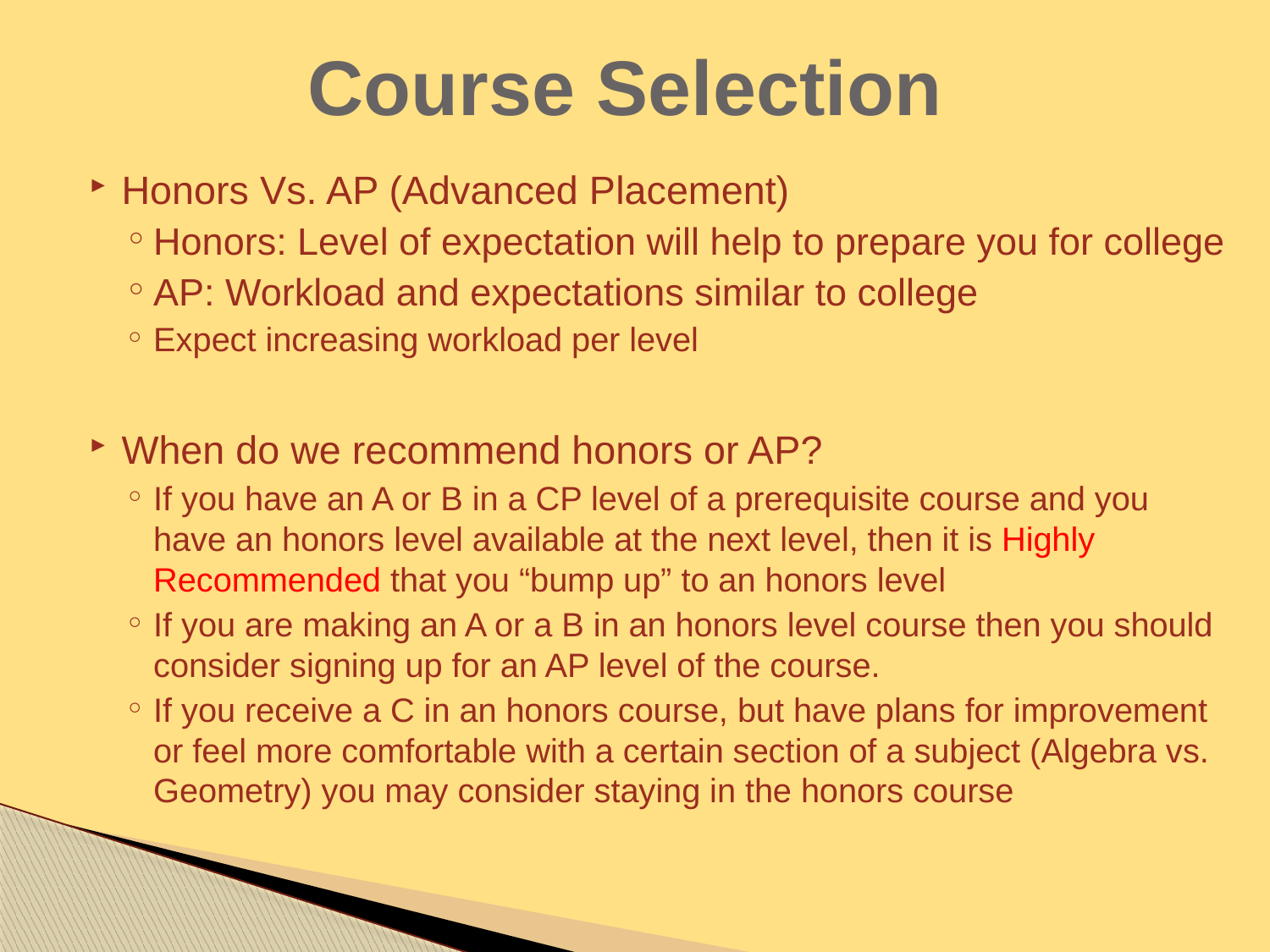

# Course Selection
Honors Vs. AP (Advanced Placement)
Honors: Level of expectation will help to prepare you for college
AP: Workload and expectations similar to college
Expect increasing workload per level

When do we recommend honors or AP?
If you have an A or B in a CP level of a prerequisite course and you have an honors level available at the next level, then it is Highly Recommended that you “bump up” to an honors level
If you are making an A or a B in an honors level course then you should consider signing up for an AP level of the course.
If you receive a C in an honors course, but have plans for improvement or feel more comfortable with a certain section of a subject (Algebra vs. Geometry) you may consider staying in the honors course